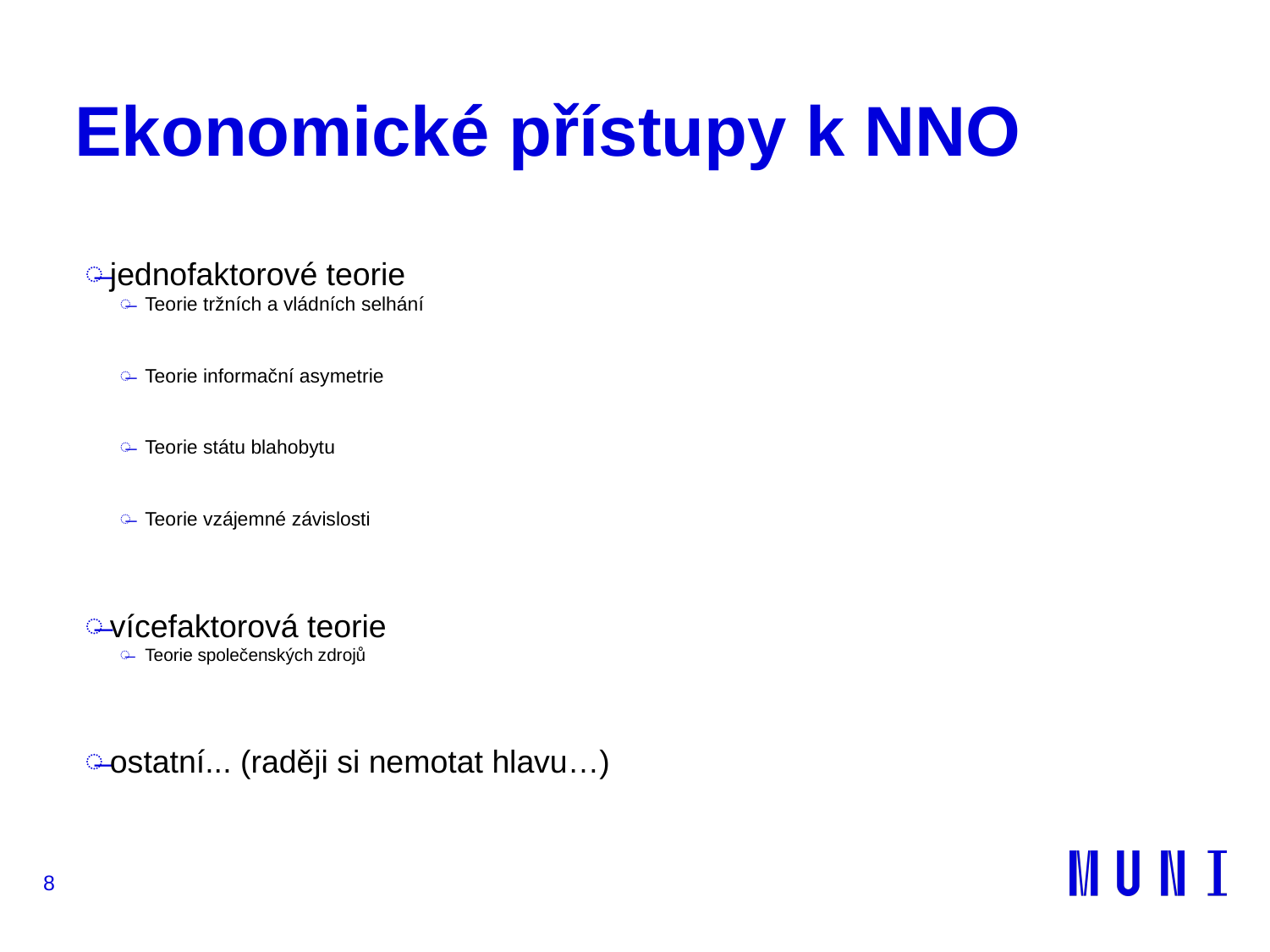

# Ekonomické přístupy k NNO
jednofaktorové teorie
Teorie tržních a vládních selhání

Teorie informační asymetrie

Teorie státu blahobytu

Teorie vzájemné závislosti

vícefaktorová teorie
Teorie společenských zdrojů

ostatní... (raději si nemotat hlavu…)

8